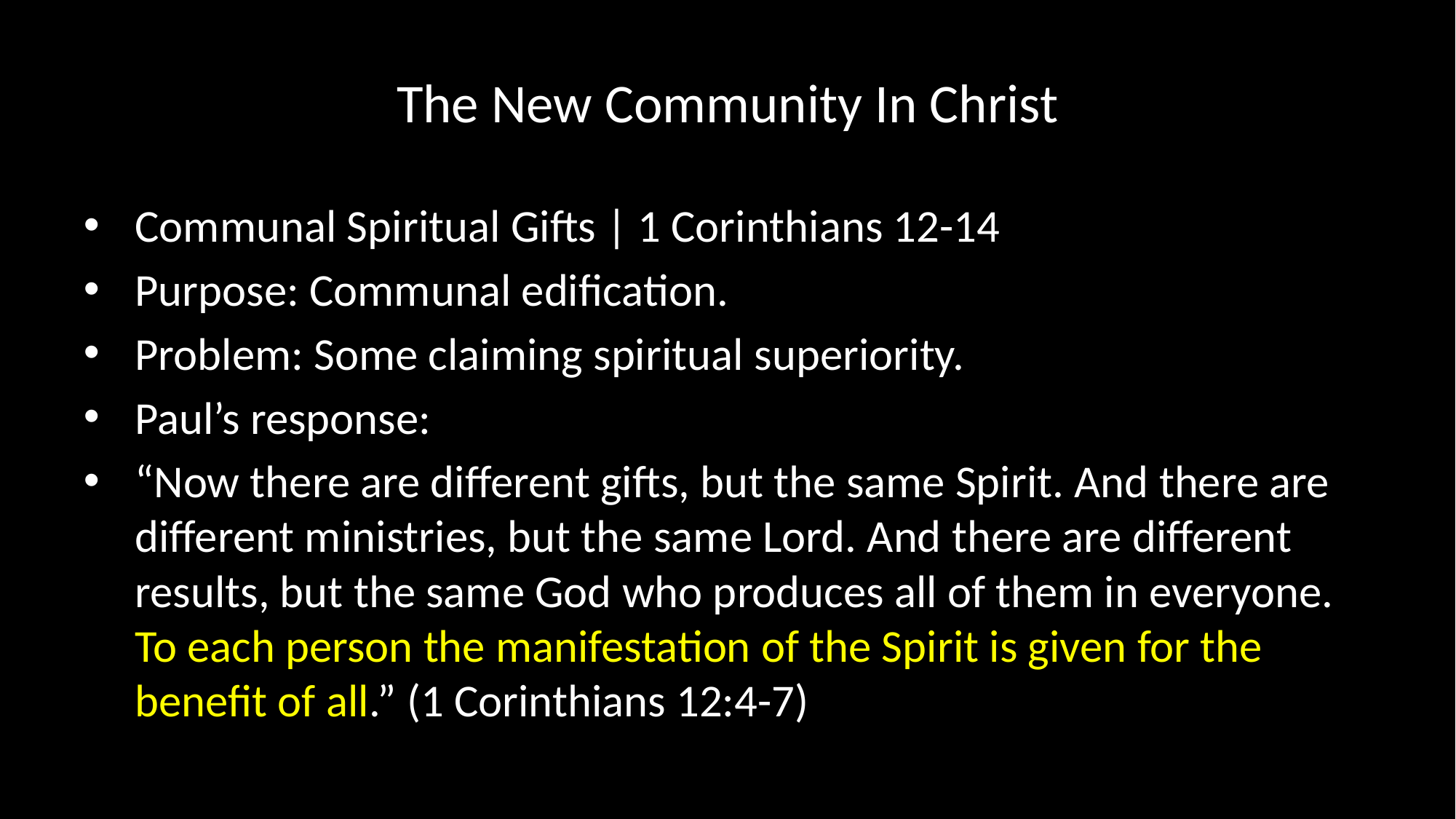

# The New Community In Christ
Communal Spiritual Gifts | 1 Corinthians 12-14
Purpose: Communal edification.
Problem: Some claiming spiritual superiority.
Paul’s response:
“Now there are different gifts, but the same Spirit. And there are different ministries, but the same Lord. And there are different results, but the same God who produces all of them in everyone. To each person the manifestation of the Spirit is given for the benefit of all.” (1 Corinthians 12:4-7)